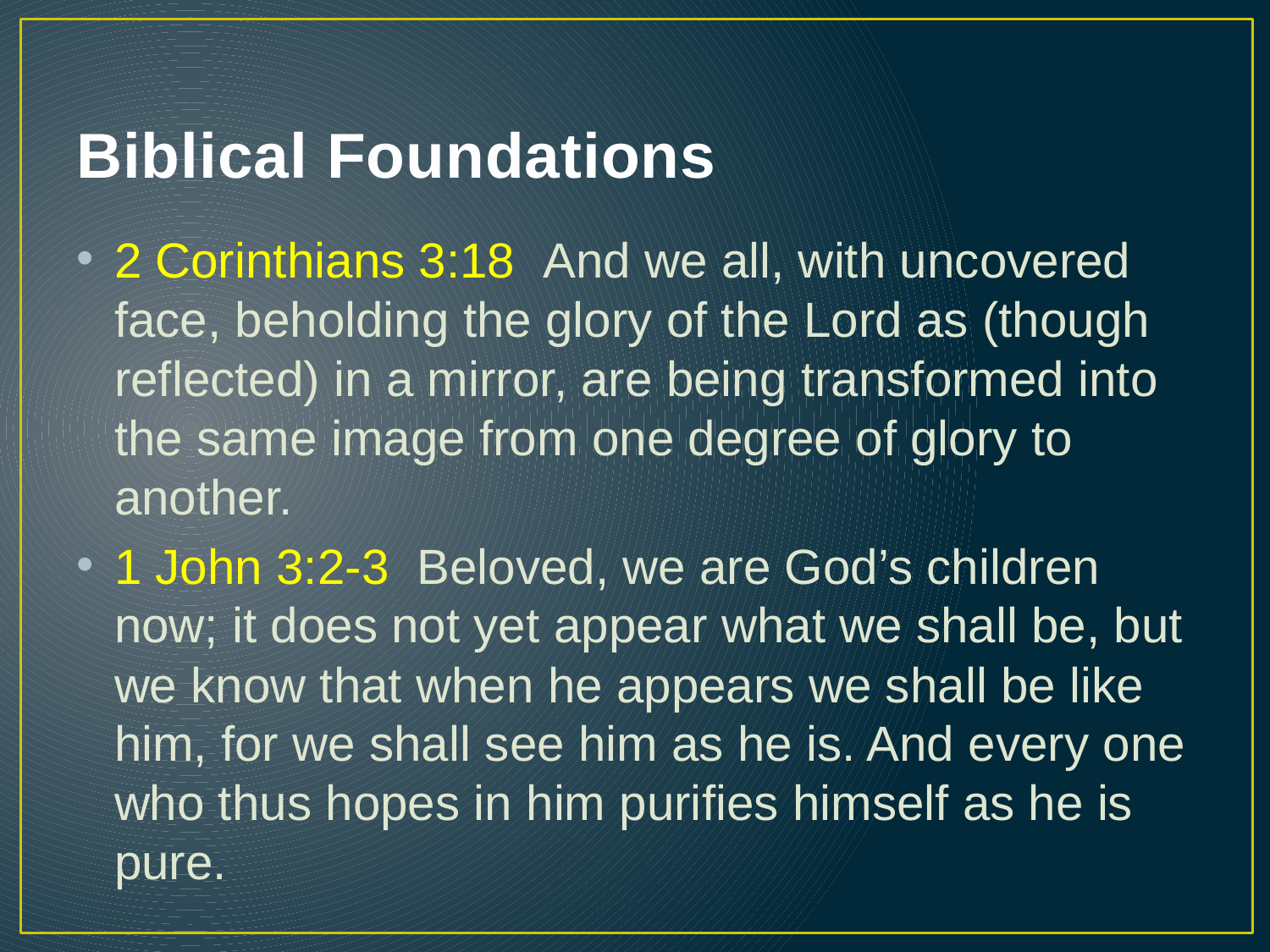

# Biblical Foundations
2 Corinthians 3:18  And we all, with uncovered face, beholding the glory of the Lord as (though reflected) in a mirror, are being transformed into the same image from one degree of glory to another.
1 John 3:2-3  Beloved, we are God’s children now; it does not yet appear what we shall be, but we know that when he appears we shall be like him, for we shall see him as he is. And every one who thus hopes in him purifies himself as he is pure.